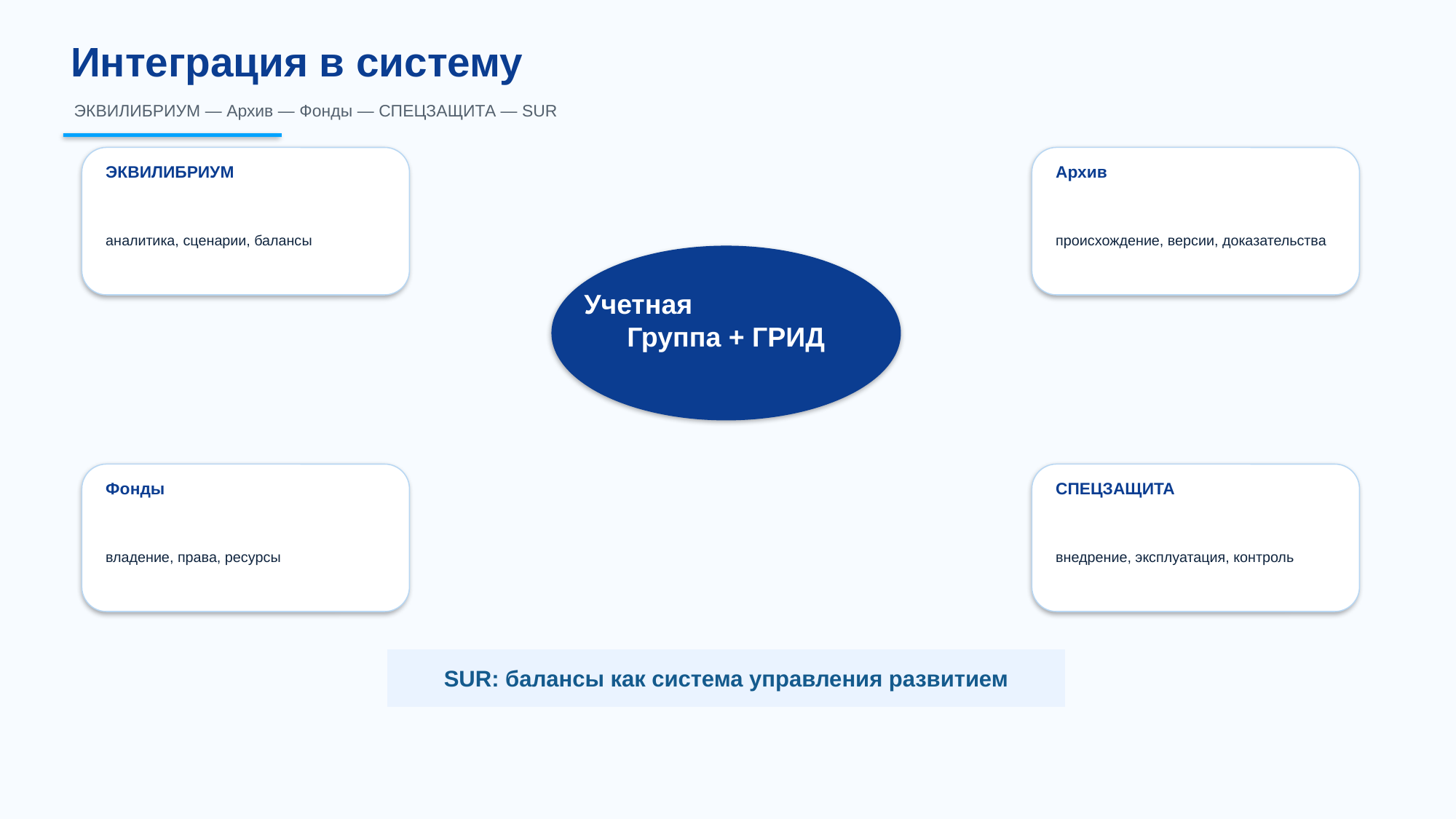

Интеграция в систему
ЭКВИЛИБРИУМ — Архив — Фонды — СПЕЦЗАЩИТА — SUR

ЭКВИЛИБРИУМ
Архив
аналитика, сценарии, балансы
происхождение, версии, доказательства

Учетная
Группа + ГРИД

Фонды
СПЕЦЗАЩИТА
владение, права, ресурсы
внедрение, эксплуатация, контроль
SUR: балансы как система управления развитием